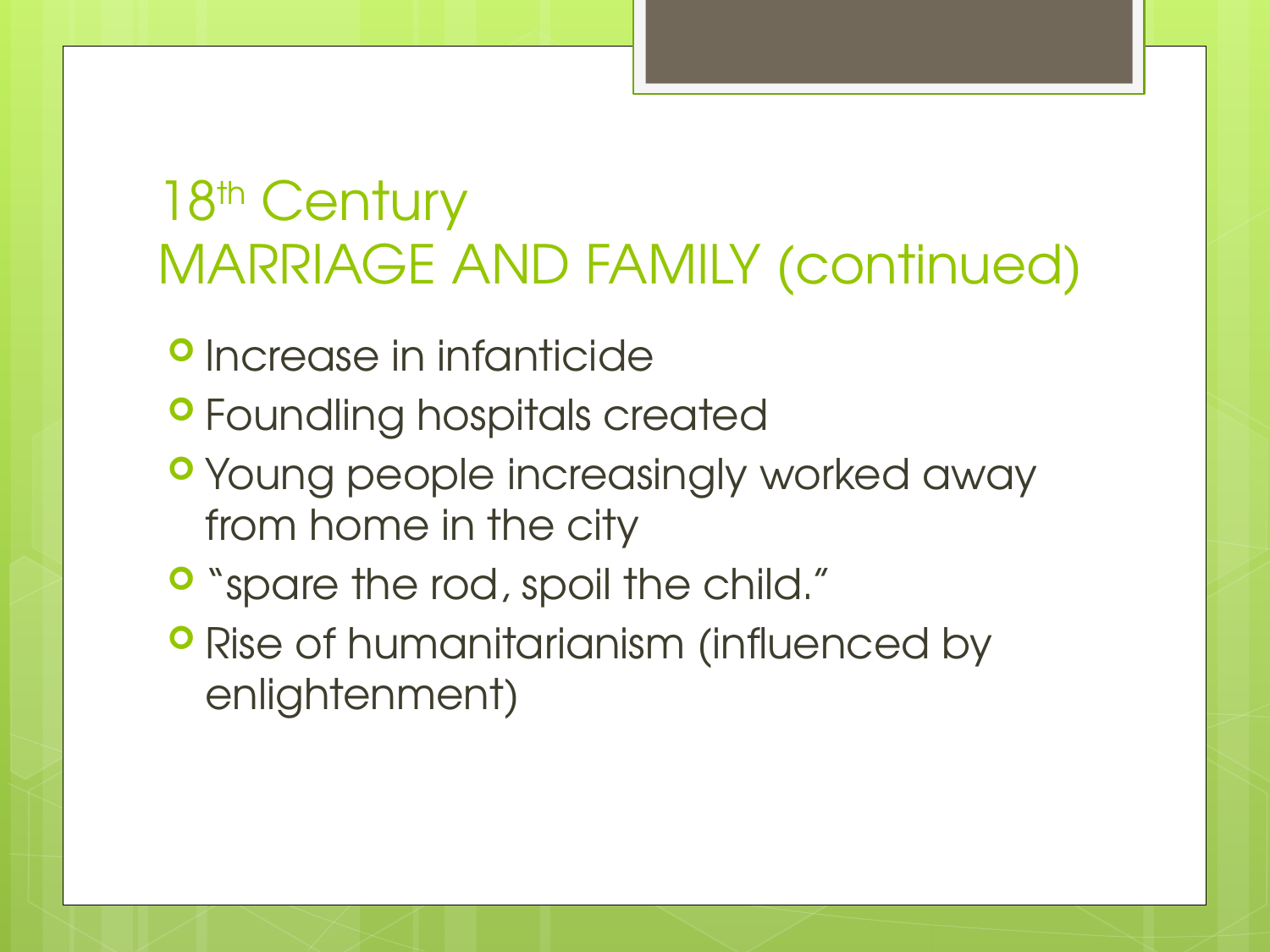

# 18th Century MARRIAGE AND FAMILY (continued)
Increase in infanticide
Foundling hospitals created
Young people increasingly worked away from home in the city
“spare the rod, spoil the child.”
Rise of humanitarianism (influenced by enlightenment)